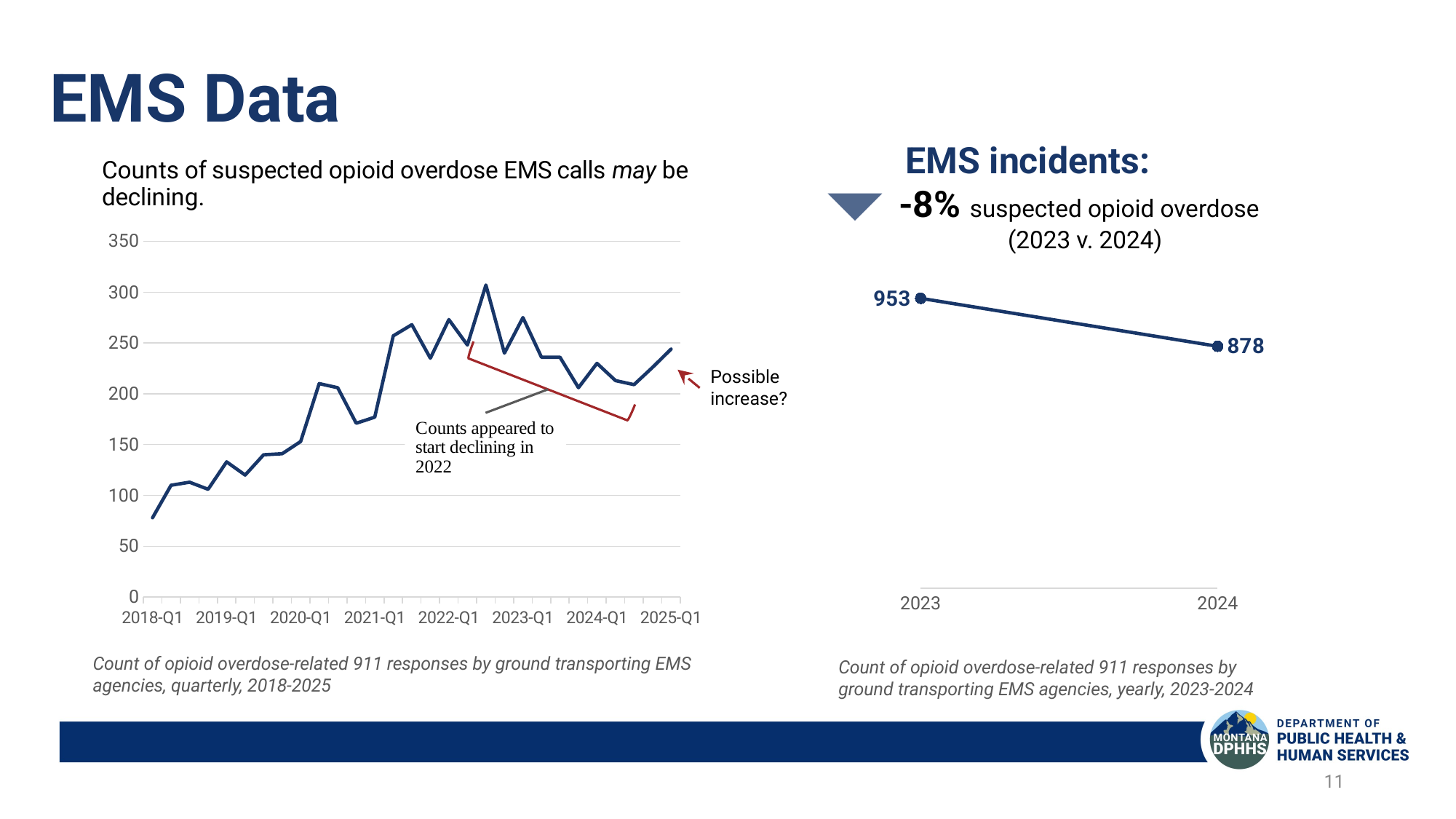

# EMS Data
EMS incidents:
	-8% suspected opioid overdose
		(2023 v. 2024)

### Chart

| Category |  |
|---|---|
| 2018-Q1 | 78.0 |
|  | 110.0 |
|  | 113.0 |
|  | 106.0 |
| 2019-Q1 | 133.0 |
|  | 120.0 |
|  | 140.0 |
|  | 141.0 |
| 2020-Q1 | 153.0 |
|  | 210.0 |
|  | 206.0 |
|  | 171.0 |
| 2021-Q1 | 177.0 |
|  | 257.0 |
|  | 268.0 |
|  | 235.0 |
| 2022-Q1 | 273.0 |
|  | 248.0 |
|  | 307.0 |
|  | 240.0 |
| 2023-Q1 | 275.0 |
|  | 236.0 |
|  | 236.0 |
|  | 206.0 |
| 2024-Q1 | 230.0 |
|  | 213.0 |
|  | 209.0 |
|  | 226.0 |
| 2025-Q1 | 244.0 |

### Chart

| Category | total |
|---|---|
| 2023 | 953.0 |
| 2024 | 878.0 |
Possible increase?
Count of opioid overdose-related 911 responses by ground transporting EMS agencies, quarterly, 2018-2025
Count of opioid overdose-related 911 responses by ground transporting EMS agencies, yearly, 2023-2024
11